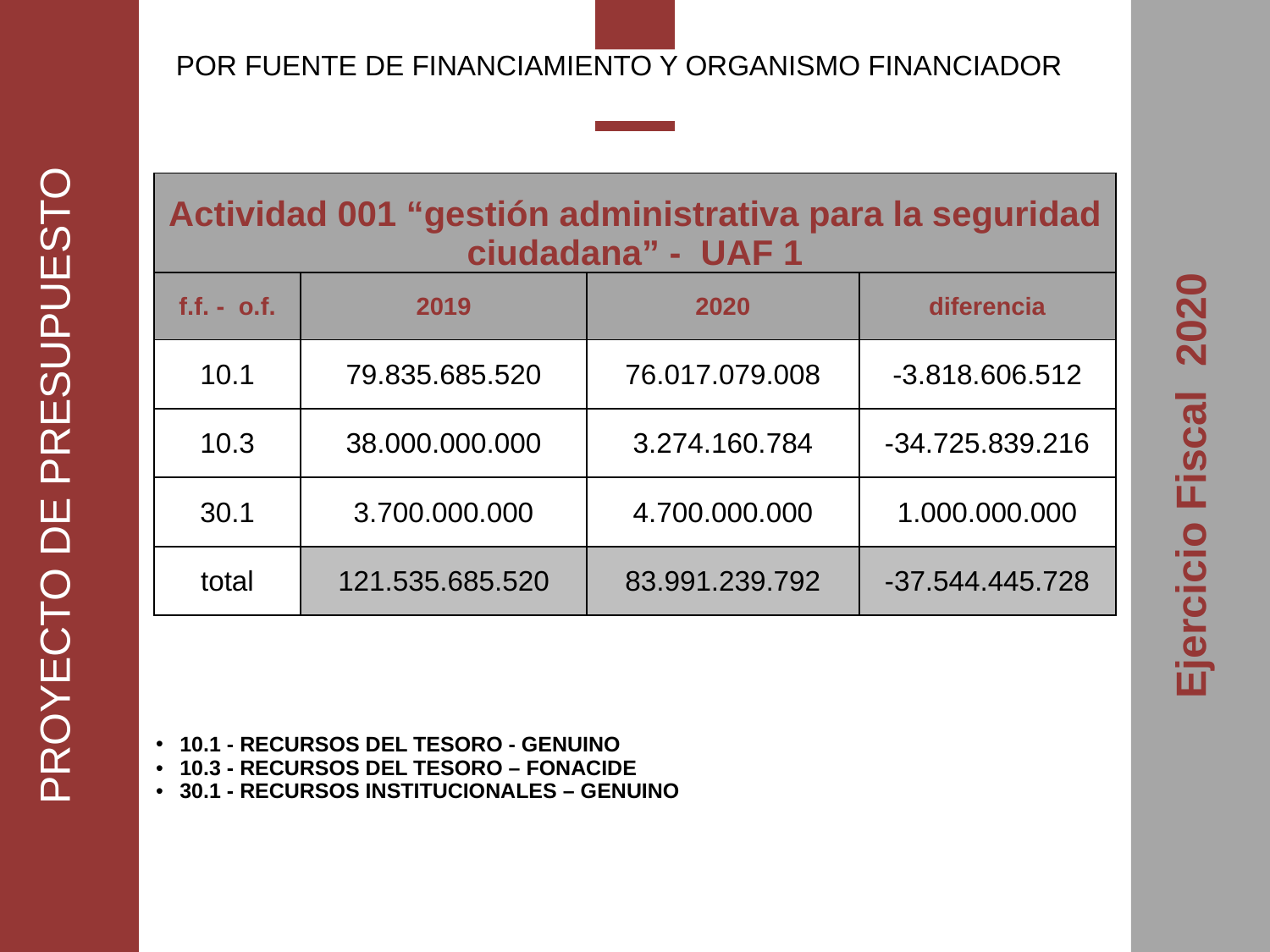

PROYECTO DE PRESUPUESTO
Ejercicio Fiscal  2020
POR FUENTE DE FINANCIAMIENTO Y ORGANISMO FINANCIADOR
| Actividad 001 “gestión administrativa para la seguridad ciudadana” - UAF 1 |  |  |  |
| --- | --- | --- | --- |
| f.f. - o.f. | 2019 | 2020 | diferencia |
| 10.1 | 79.835.685.520 | 76.017.079.008 | -3.818.606.512 |
| 10.3 | 38.000.000.000 | 3.274.160.784 | -34.725.839.216 |
| 30.1 | 3.700.000.000 | 4.700.000.000 | 1.000.000.000 |
| total | 121.535.685.520 | 83.991.239.792 | -37.544.445.728 |
| 10.1 - RECURSOS DEL TESORO - GENUINO 10.3 - RECURSOS DEL TESORO – FONACIDE 30.1 - RECURSOS INSTITUCIONALES – GENUINO |
| --- |